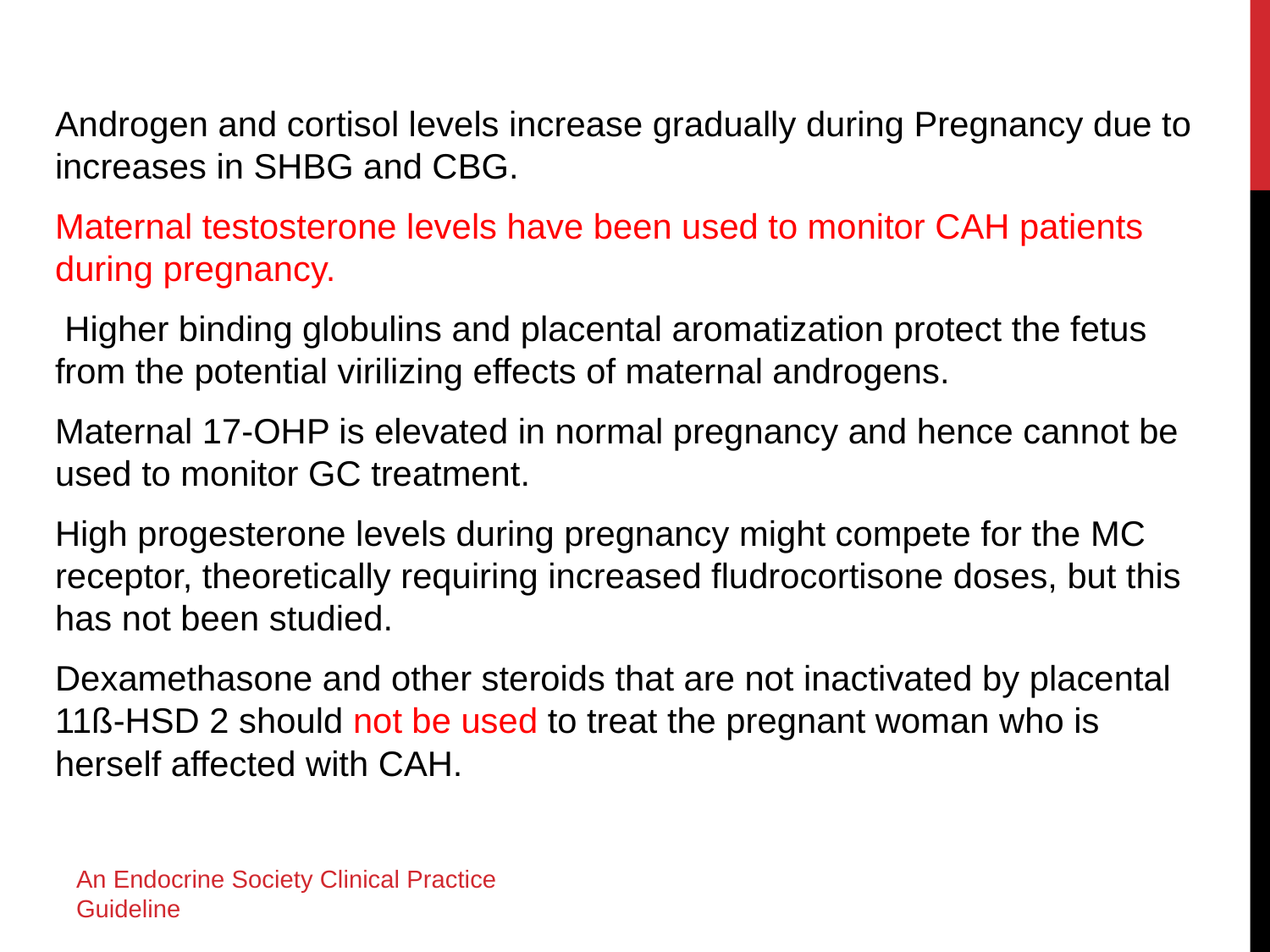

Androgen and cortisol levels increase gradually during Pregnancy due to increases in SHBG and CBG.
Maternal testosterone levels have been used to monitor CAH patients during pregnancy.
 Higher binding globulins and placental aromatization protect the fetus from the potential virilizing effects of maternal androgens.
Maternal 17-OHP is elevated in normal pregnancy and hence cannot be used to monitor GC treatment.
High progesterone levels during pregnancy might compete for the MC receptor, theoretically requiring increased fludrocortisone doses, but this has not been studied.
Dexamethasone and other steroids that are not inactivated by placental 11ß-HSD 2 should not be used to treat the pregnant woman who is herself affected with CAH.
An Endocrine Society Clinical Practice Guideline